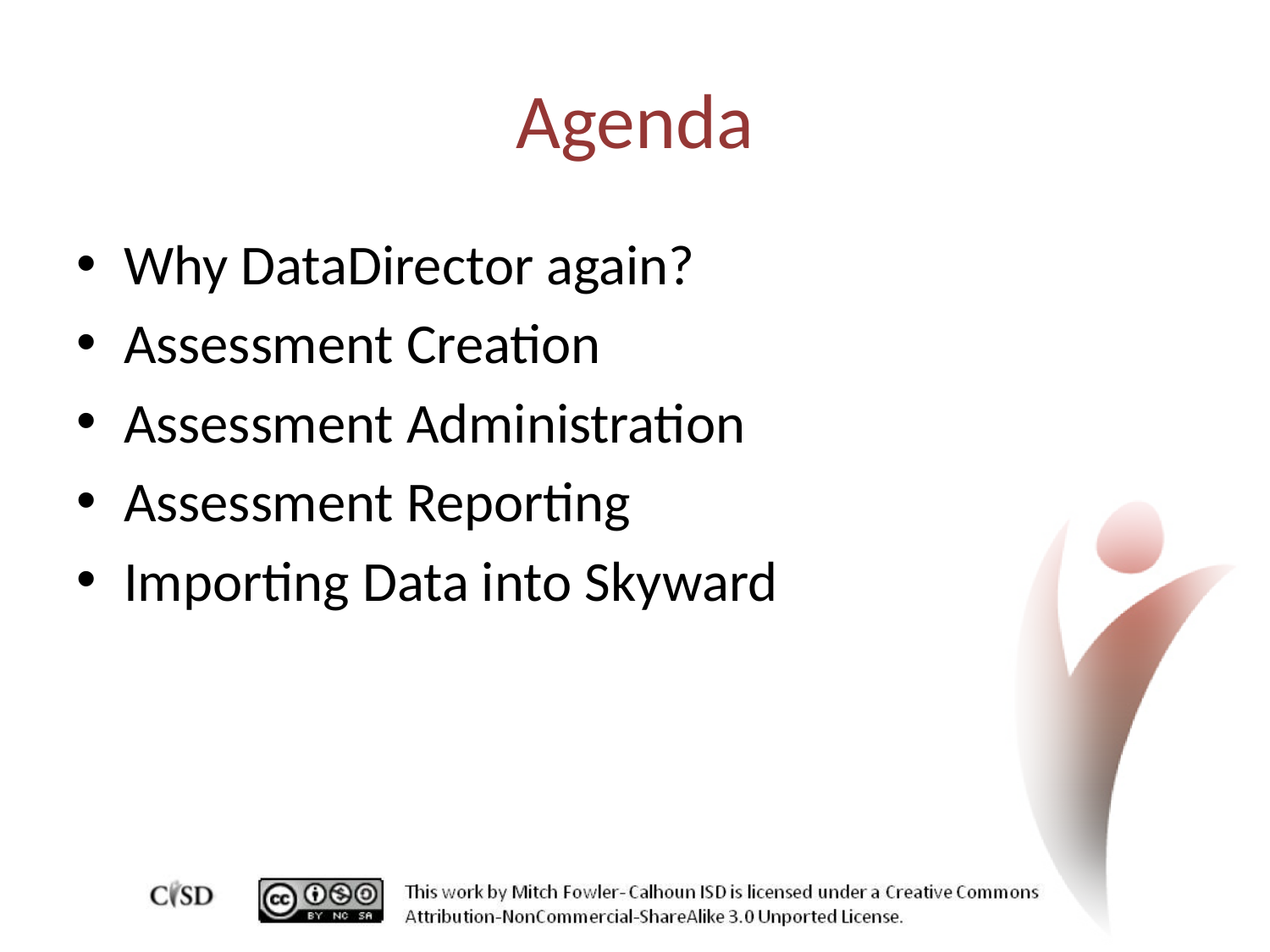

# Agenda
Why DataDirector again?
Assessment Creation
Assessment Administration
Assessment Reporting
Importing Data into Skyward